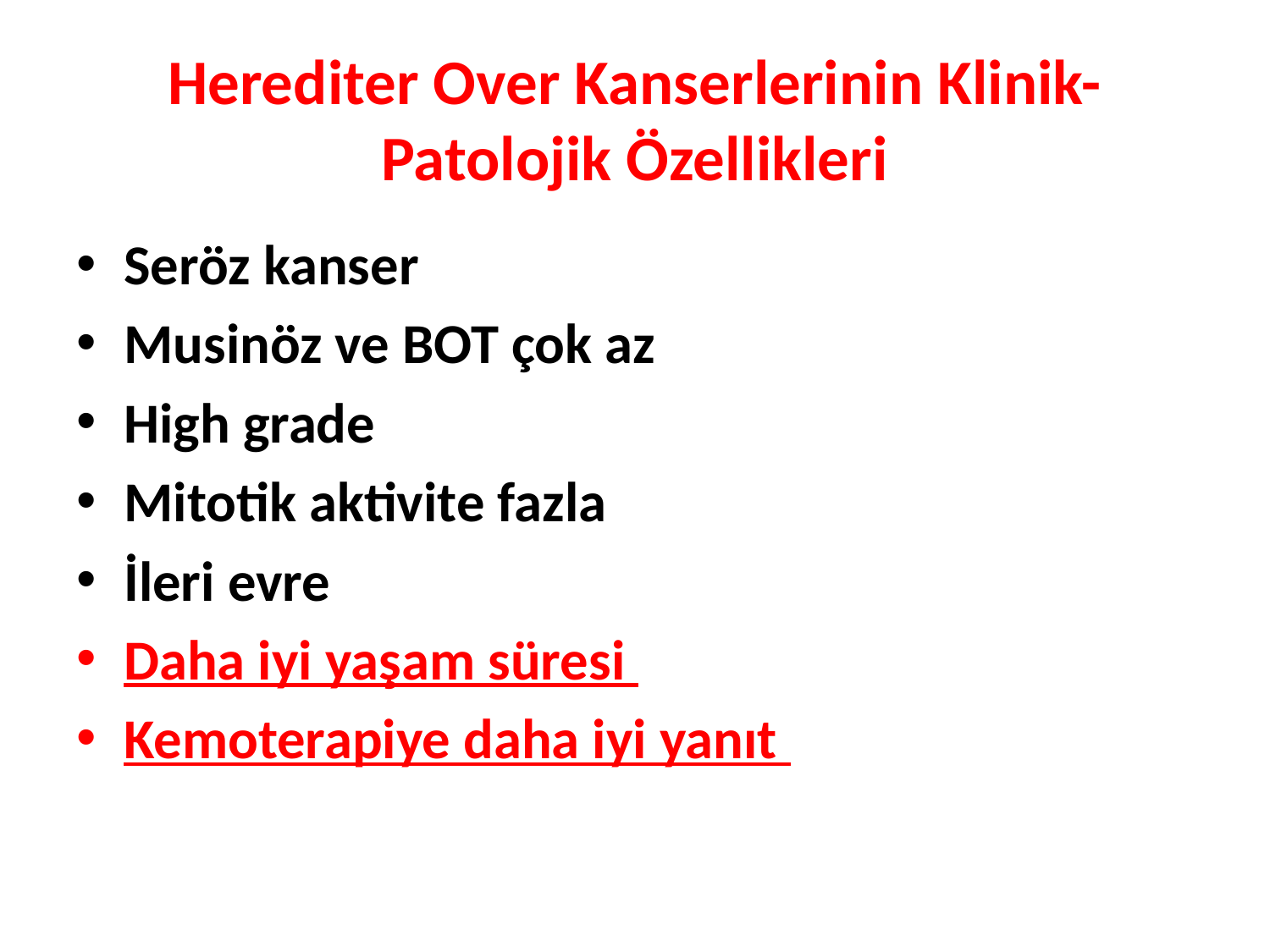

# Herediter Over Kanserlerinin Klinik-Patolojik Özellikleri
Seröz kanser
Musinöz ve BOT çok az
High grade
Mitotik aktivite fazla
İleri evre
Daha iyi yaşam süresi
Kemoterapiye daha iyi yanıt